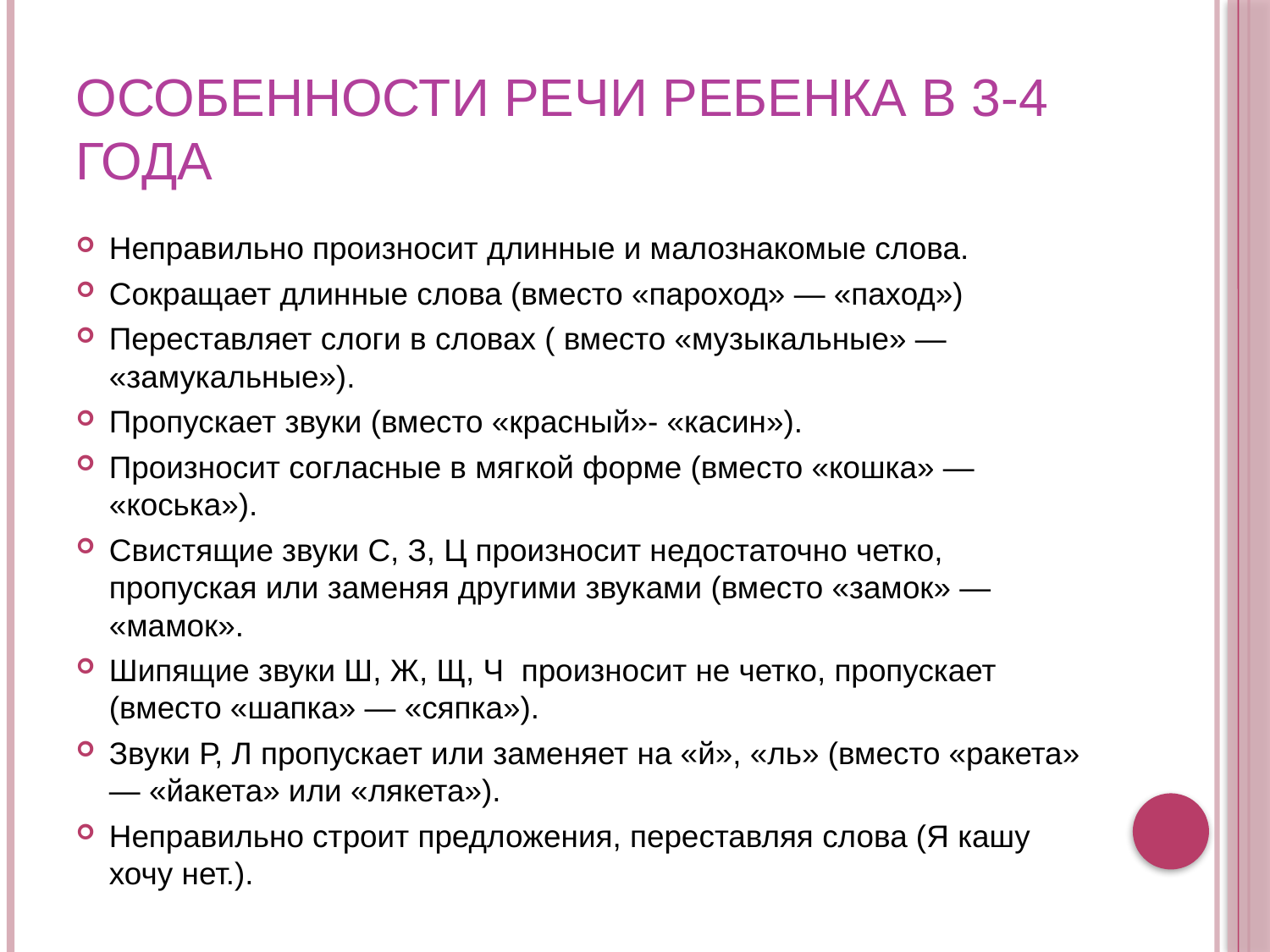

# Особенности речи ребенка в 3-4 года
Неправильно произносит длинные и малознакомые слова.
Сокращает длинные слова (вместо «пароход» — «паход»)
Переставляет слоги в словах ( вместо «музыкальные» — «замукальные»).
Пропускает звуки (вместо «красный»- «касин»).
Произносит согласные в мягкой форме (вместо «кошка» — «коська»).
Свистящие звуки С, З, Ц произносит недостаточно четко, пропуская или заменяя другими звуками (вместо «замок» — «мамок».
Шипящие звуки Ш, Ж, Щ, Ч  произносит не четко, пропускает (вместо «шапка» — «сяпка»).
Звуки Р, Л пропускает или заменяет на «й», «ль» (вместо «ракета» — «йакета» или «лякета»).
Неправильно строит предложения, переставляя слова (Я кашу хочу нет.).